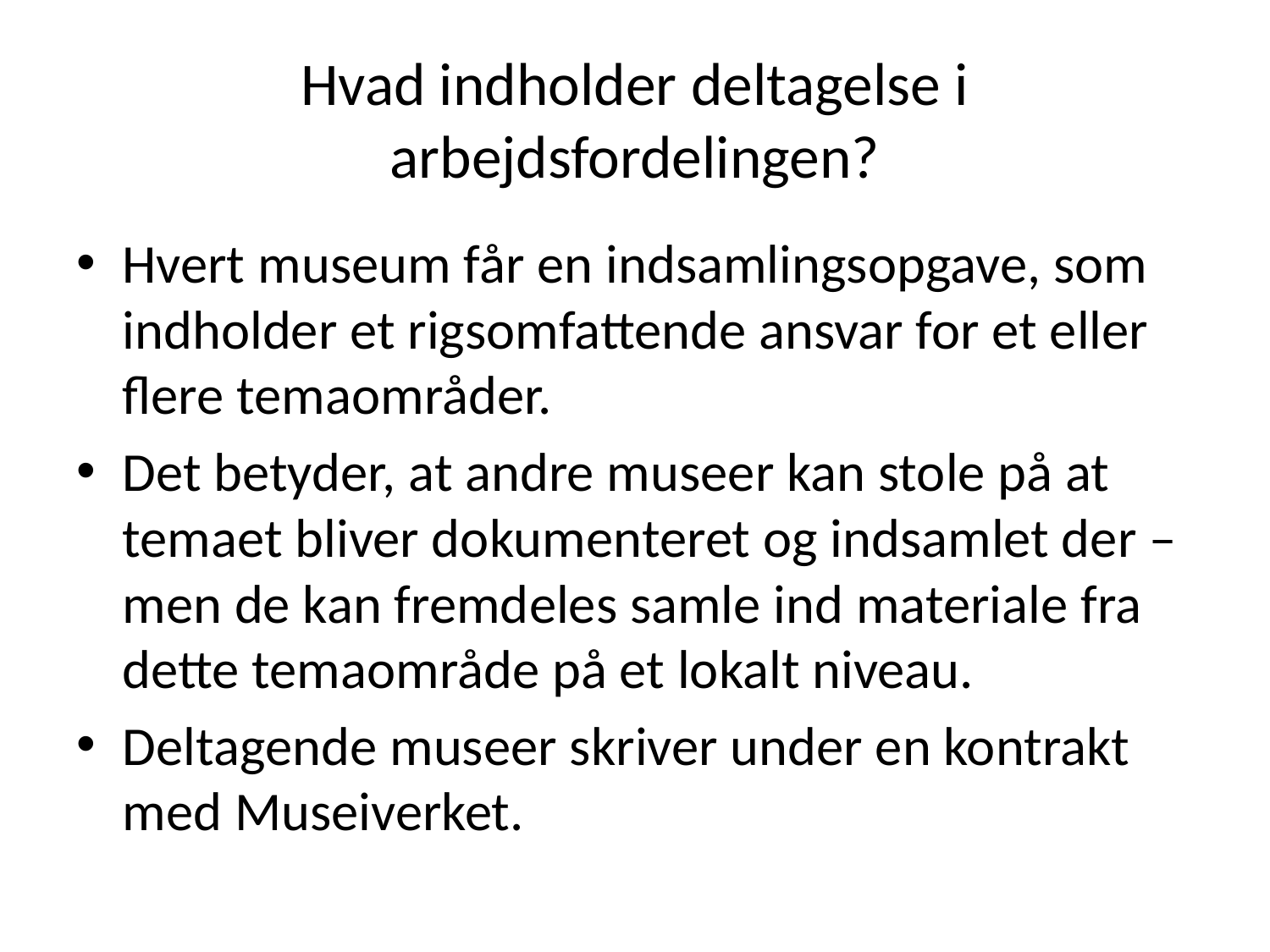

# Hvad indholder deltagelse i arbejdsfordelingen?
Hvert museum får en indsamlingsopgave, som indholder et rigsomfattende ansvar for et eller flere temaområder.
Det betyder, at andre museer kan stole på at temaet bliver dokumenteret og indsamlet der – men de kan fremdeles samle ind materiale fra dette temaområde på et lokalt niveau.
Deltagende museer skriver under en kontrakt med Museiverket.